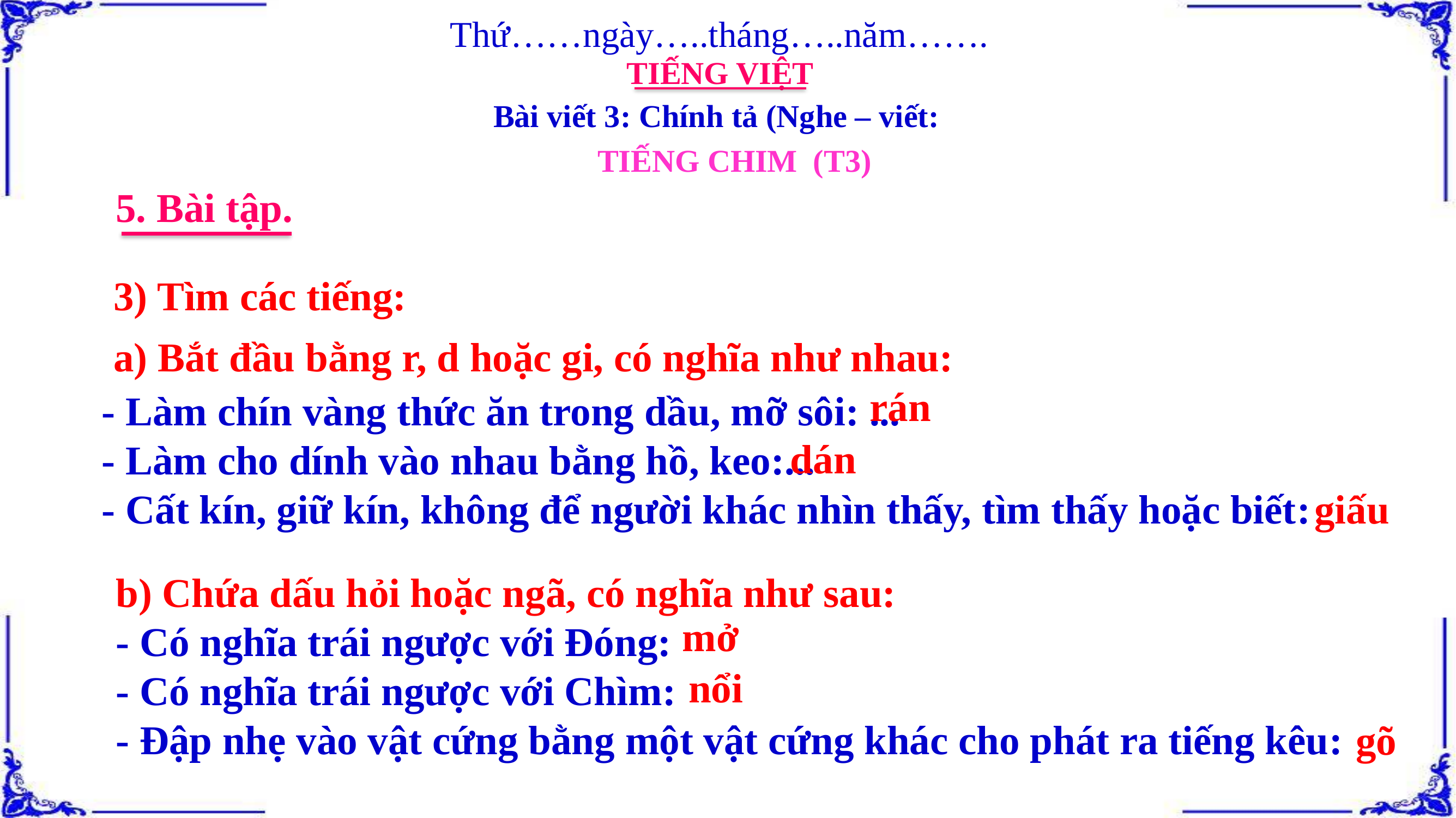

Thứ……ngày…..tháng…..năm…….
TIẾNG VIỆT
Bài viết 3: Chính tả (Nghe – viết:
TIẾNG CHIM  (T3)
5. Bài tập.
3) Tìm các tiếng:
a) Bắt đầu bằng r, d hoặc gi, có nghĩa như nhau:

rán
- Làm chín vàng thức ăn trong dầu, mỡ sôi: ...
- Làm cho dính vào nhau bằng hồ, keo:...
- Cất kín, giữ kín, không để người khác nhìn thấy, tìm thấy hoặc biết:
dán
giấu
b) Chứa dấu hỏi hoặc ngã, có nghĩa như sau:
- Có nghĩa trái ngược với Đóng:
- Có nghĩa trái ngược với Chìm:
- Đập nhẹ vào vật cứng bằng một vật cứng khác cho phát ra tiếng kêu:

mở
nổi
gõ